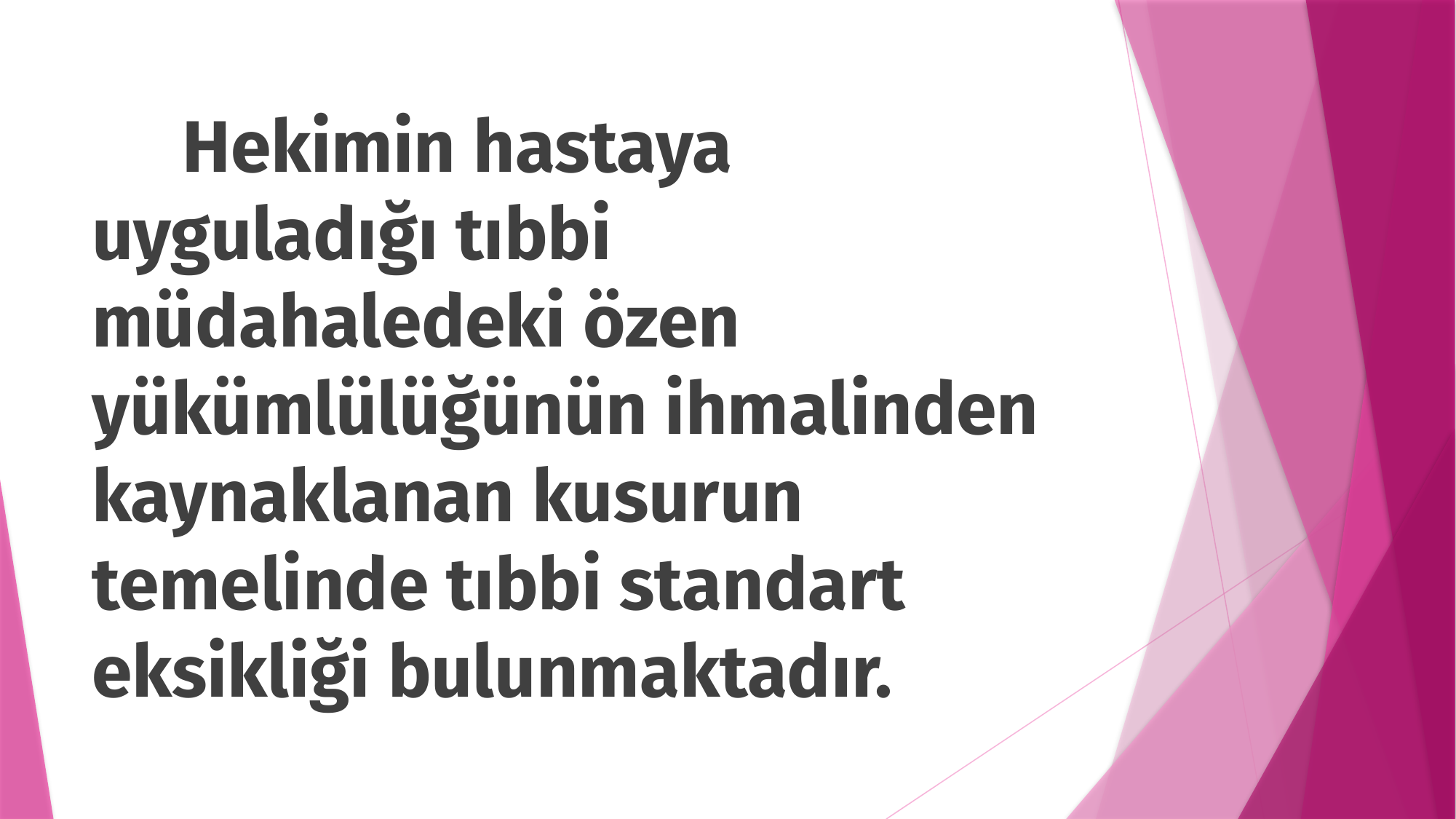

Hekimin hastaya uyguladığı tıbbi müdahaledeki özen yükümlülüğünün ihmalinden kaynaklanan kusurun temelinde tıbbi standart eksikliği bulunmaktadır.